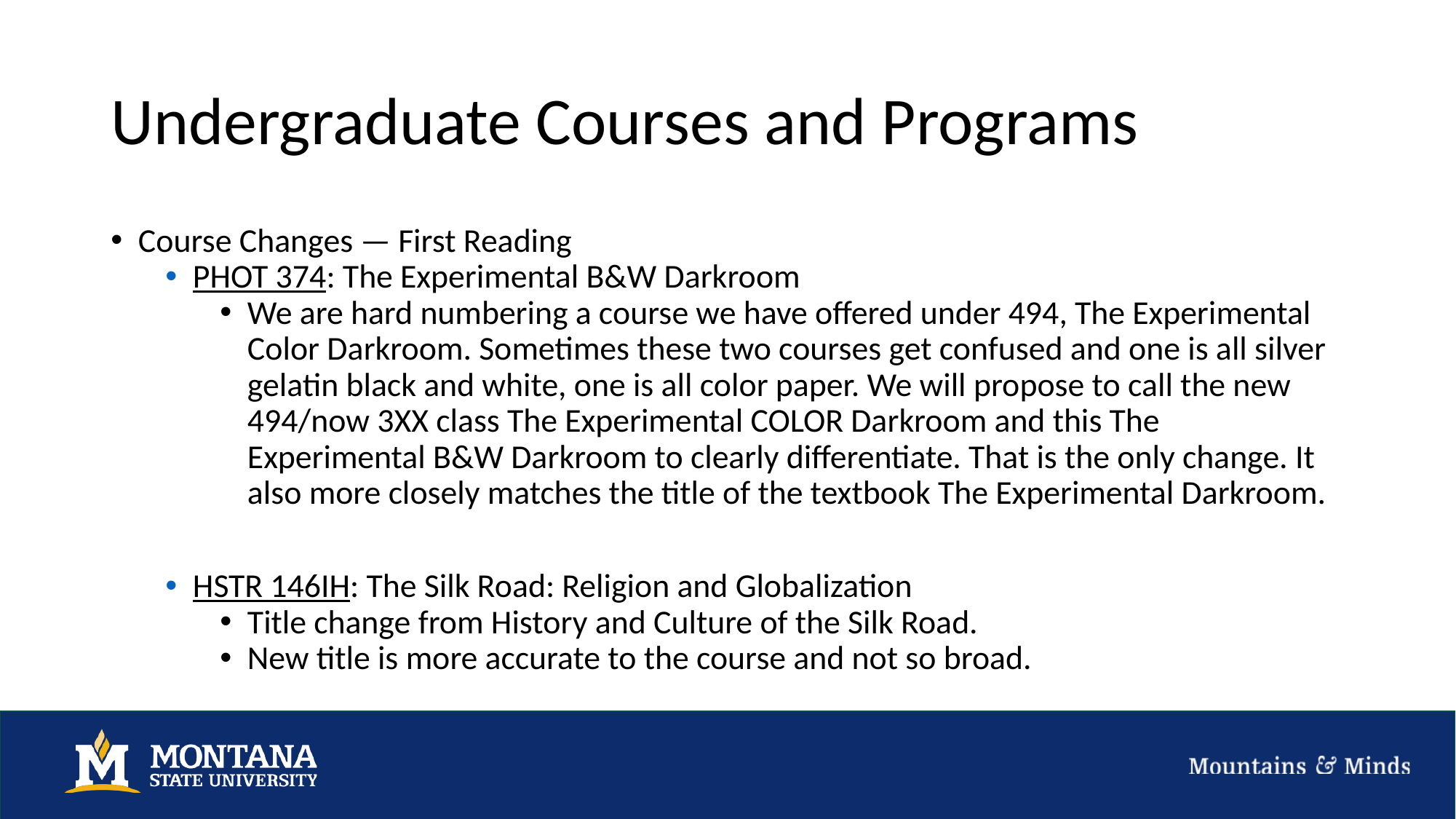

# Undergraduate Courses and Programs
Course Changes — First Reading
PHOT 374: The Experimental B&W Darkroom
We are hard numbering a course we have offered under 494, The Experimental Color Darkroom. Sometimes these two courses get confused and one is all silver gelatin black and white, one is all color paper. We will propose to call the new 494/now 3XX class The Experimental COLOR Darkroom and this The Experimental B&W Darkroom to clearly differentiate. That is the only change. It also more closely matches the title of the textbook The Experimental Darkroom.

HSTR 146IH: The Silk Road: Religion and Globalization
Title change from History and Culture of the Silk Road.
New title is more accurate to the course and not so broad.